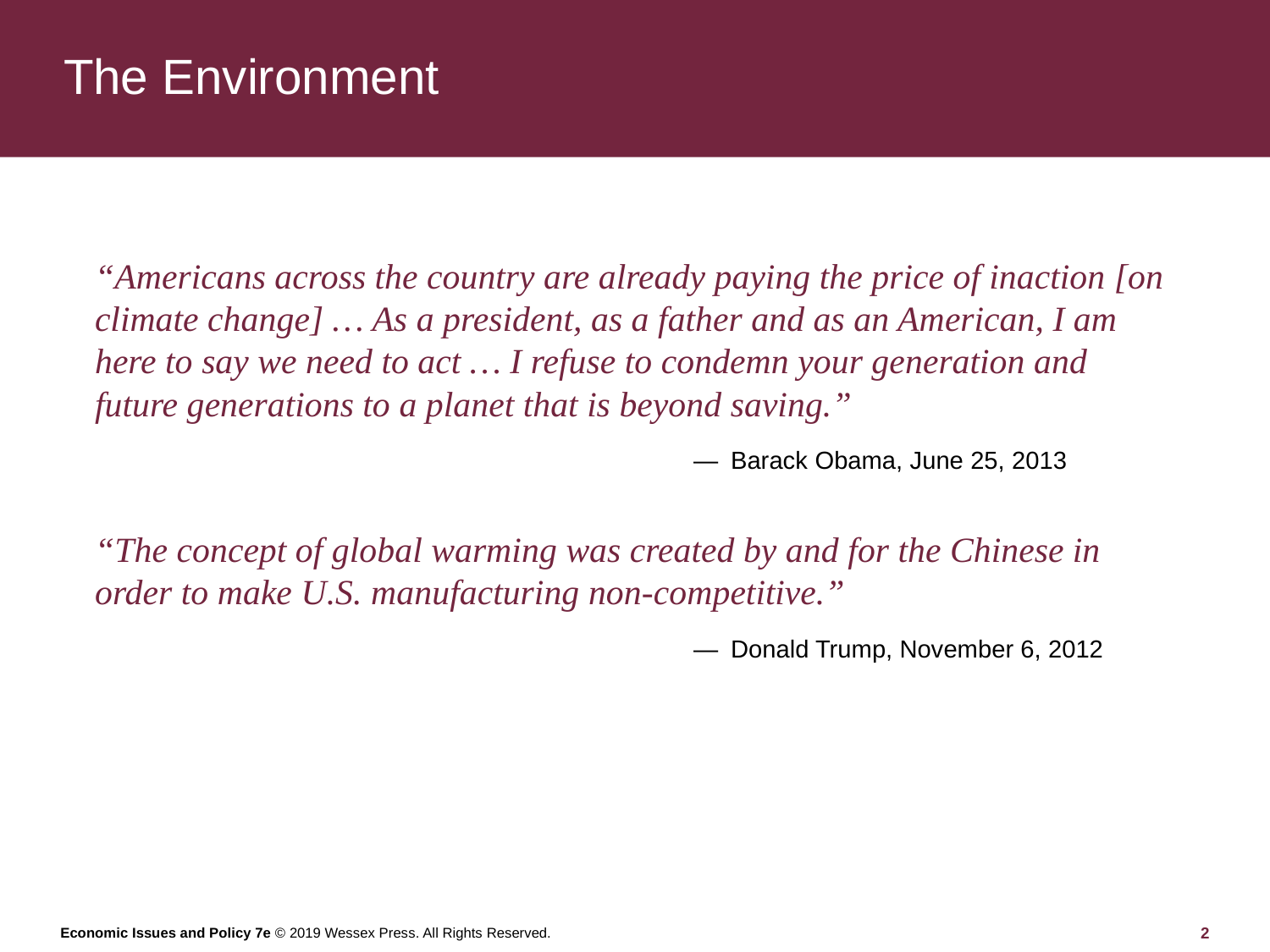

# The Environment
“Americans across the country are already paying the price of inaction [on climate change] … As a president, as a father and as an American, I am here to say we need to act … I refuse to condemn your generation and future generations to a planet that is beyond saving.”
—	Barack Obama, June 25, 2013
“The concept of global warming was created by and for the Chinese in order to make U.S. manufacturing non-competitive.”
—	Donald Trump, November 6, 2012